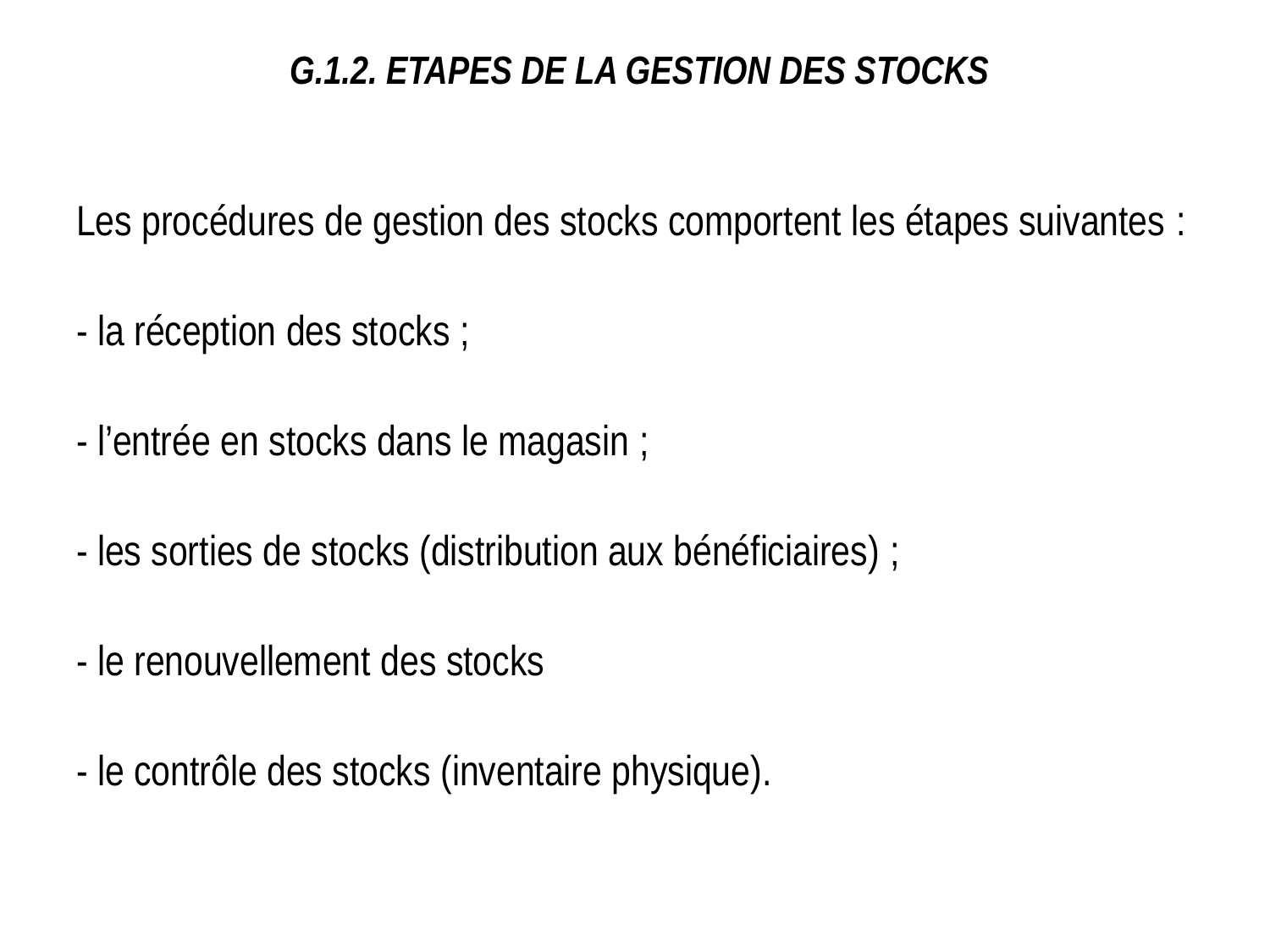

# G.1.2. Etapes de la gestion des stocks
Les procédures de gestion des stocks comportent les étapes suivantes :
- la réception des stocks ;
- l’entrée en stocks dans le magasin ;
- les sorties de stocks (distribution aux bénéficiaires) ;
- le renouvellement des stocks
- le contrôle des stocks (inventaire physique).